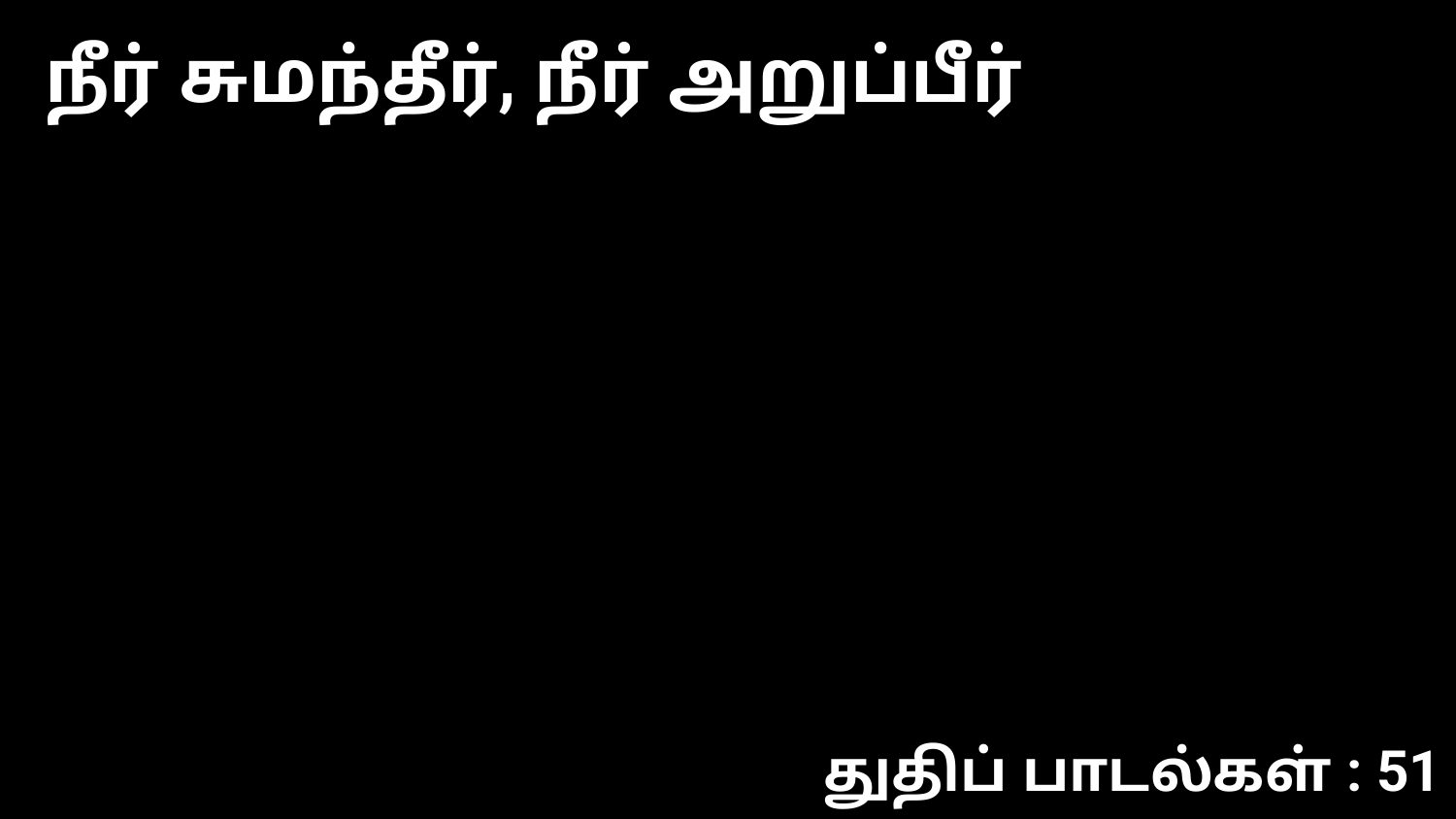

நீர் சுமந்தீர், நீர் அறுப்பீர்
துதிப் பாடல்கள் : 51